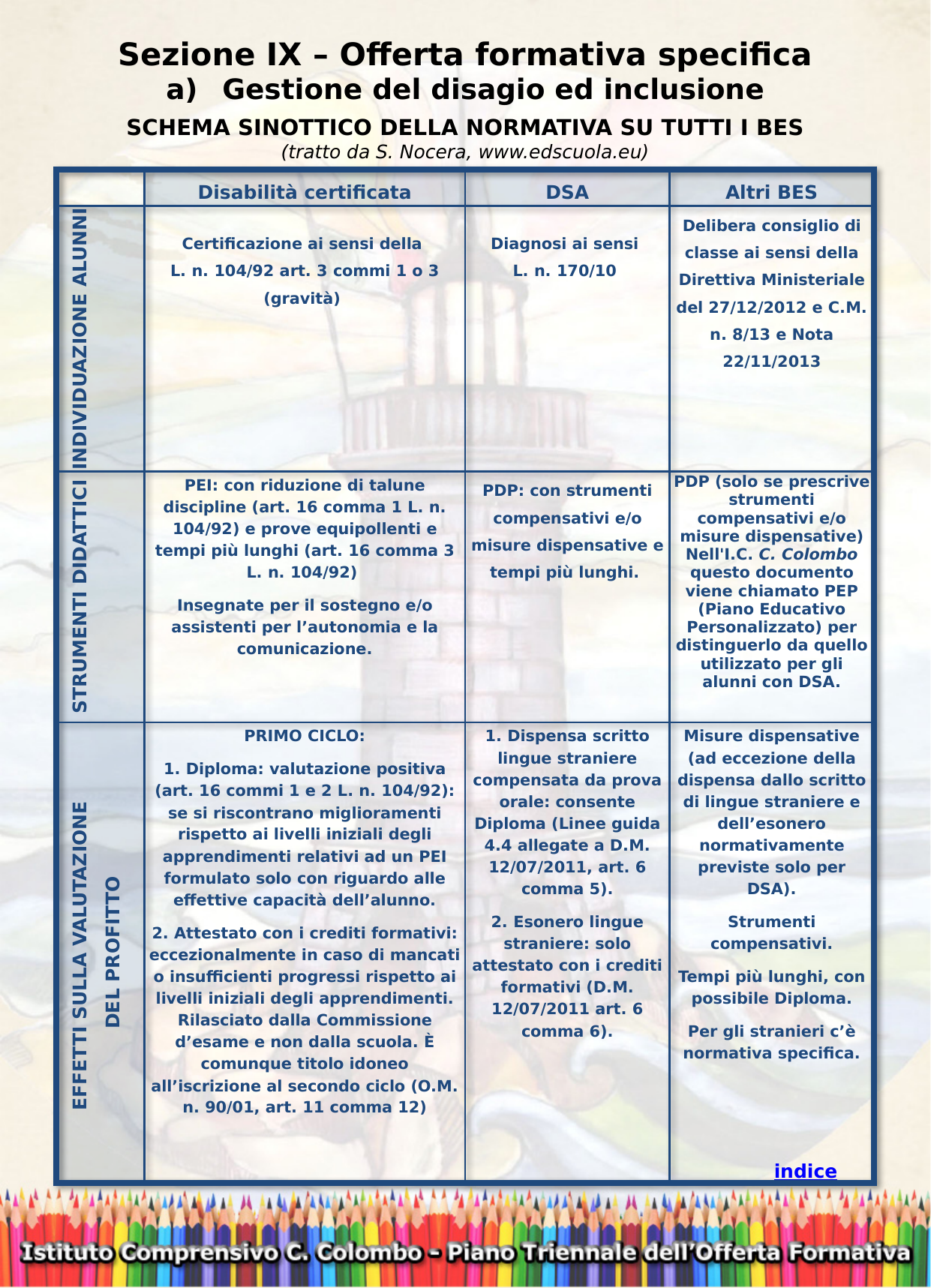

Sezione IX – Offerta formativa specifica
Gestione del disagio ed inclusione

SCHEMA SINOTTICO DELLA NORMATIVA SU TUTTI I BES
(tratto da S. Nocera, www.edscuola.eu)
|  | Disabilità certificata | DSA | Altri BES |
| --- | --- | --- | --- |
| INDIVIDUAZIONE ALUNNI | Certificazione ai sensi della L. n. 104/92 art. 3 commi 1 o 3 (gravità) | Diagnosi ai sensi L. n. 170/10 | Delibera consiglio di classe ai sensi della Direttiva Ministeriale del 27/12/2012 e C.M. n. 8/13 e Nota 22/11/2013 |
| STRUMENTI DIDATTICI | PEI: con riduzione di talune discipline (art. 16 comma 1 L. n. 104/92) e prove equipollenti e tempi più lunghi (art. 16 comma 3 L. n. 104/92) Insegnate per il sostegno e/o assistenti per l’autonomia e la comunicazione. | PDP: con strumenti compensativi e/o misure dispensative e tempi più lunghi. | PDP (solo se prescrive strumenti compensativi e/o misure dispensative) Nell'I.C. C. Colombo questo documento viene chiamato PEP (Piano Educativo Personalizzato) per distinguerlo da quello utilizzato per gli alunni con DSA. |
| EFFETTI SULLA VALUTAZIONE DEL PROFITTO | PRIMO CICLO: 1. Diploma: valutazione positiva (art. 16 commi 1 e 2 L. n. 104/92): se si riscontrano miglioramenti rispetto ai livelli iniziali degli apprendimenti relativi ad un PEI formulato solo con riguardo alle effettive capacità dell’alunno. 2. Attestato con i crediti formativi: eccezionalmente in caso di mancati o insufficienti progressi rispetto ai livelli iniziali degli apprendimenti. Rilasciato dalla Commissione d’esame e non dalla scuola. È comunque titolo idoneo all’iscrizione al secondo ciclo (O.M. n. 90/01, art. 11 comma 12) | 1. Dispensa scritto lingue straniere compensata da prova orale: consente Diploma (Linee guida 4.4 allegate a D.M. 12/07/2011, art. 6 comma 5). 2. Esonero lingue straniere: solo attestato con i crediti formativi (D.M. 12/07/2011 art. 6 comma 6). | Misure dispensative (ad eccezione della dispensa dallo scritto di lingue straniere e dell’esonero normativamente previste solo per DSA). Strumenti compensativi. Tempi più lunghi, con possibile Diploma. Per gli stranieri c’è normativa specifica. |
indice